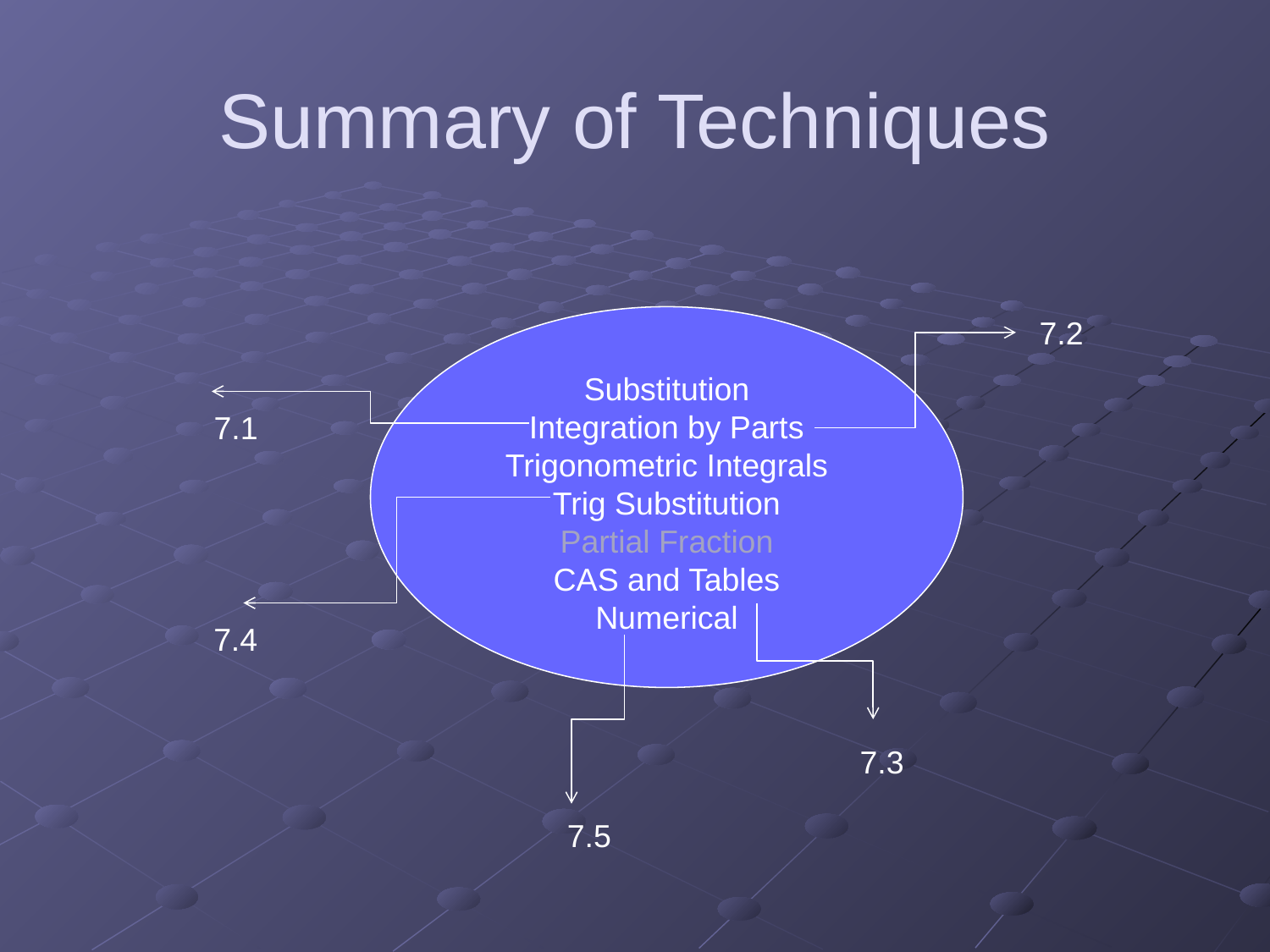

# Summary of Techniques
Substitution
Integration by Parts
Trigonometric Integrals
Trig Substitution
Partial Fraction
CAS and Tables
Numerical
7.2
7.1
7.4
7.3
7.5